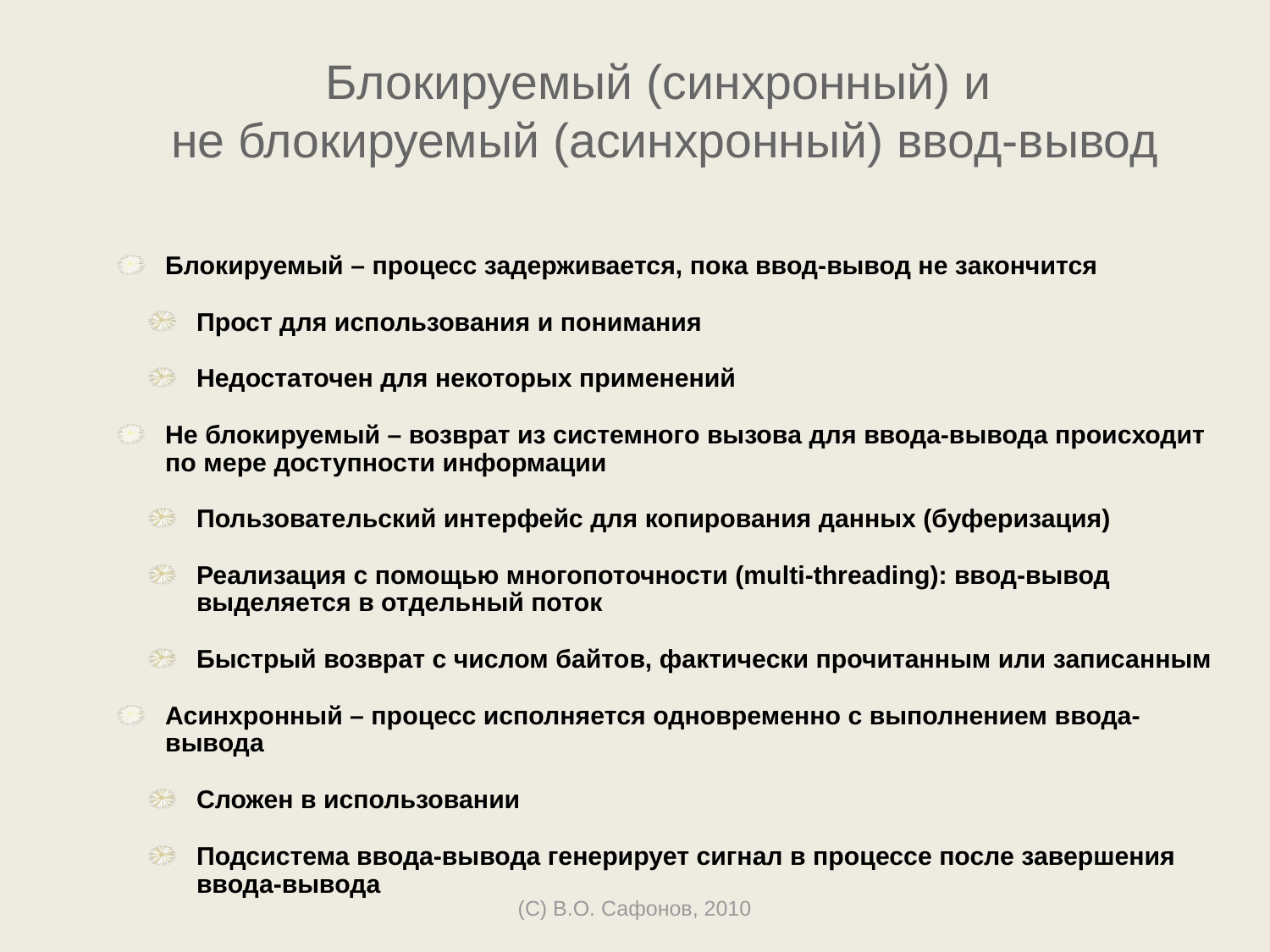

# Блокируемый (синхронный) и не блокируемый (асинхронный) ввод-вывод
Блокируемый – процесс задерживается, пока ввод-вывод не закончится
Прост для использования и понимания
Недостаточен для некоторых применений
Не блокируемый – возврат из системного вызова для ввода-вывода происходит по мере доступности информации
Пользовательский интерфейс для копирования данных (буферизация)
Реализация с помощью многопоточности (multi-threading): ввод-вывод выделяется в отдельный поток
Быстрый возврат с числом байтов, фактически прочитанным или записанным
Асинхронный – процесс исполняется одновременно с выполнением ввода-вывода
Сложен в использовании
Подсистема ввода-вывода генерирует сигнал в процессе после завершения ввода-вывода
(C) В.О. Сафонов, 2010